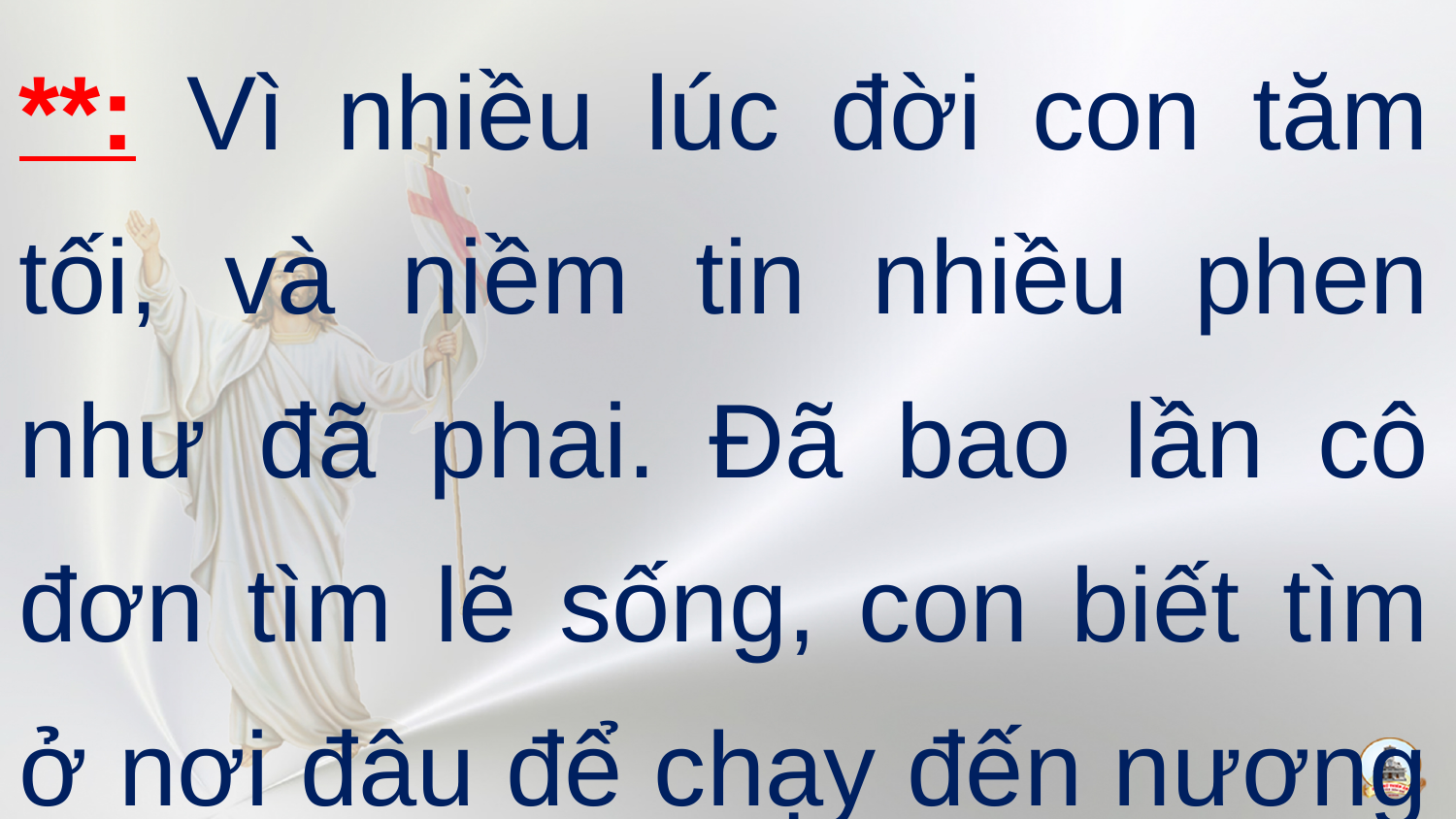

**: Vì nhiều lúc đời con tăm tối, và niềm tin nhiều phen như đã phai. Đã bao lần cô đơn tìm lẽ sống, con biết tìm ở nơi đâu để chạy đến nương nhờ?